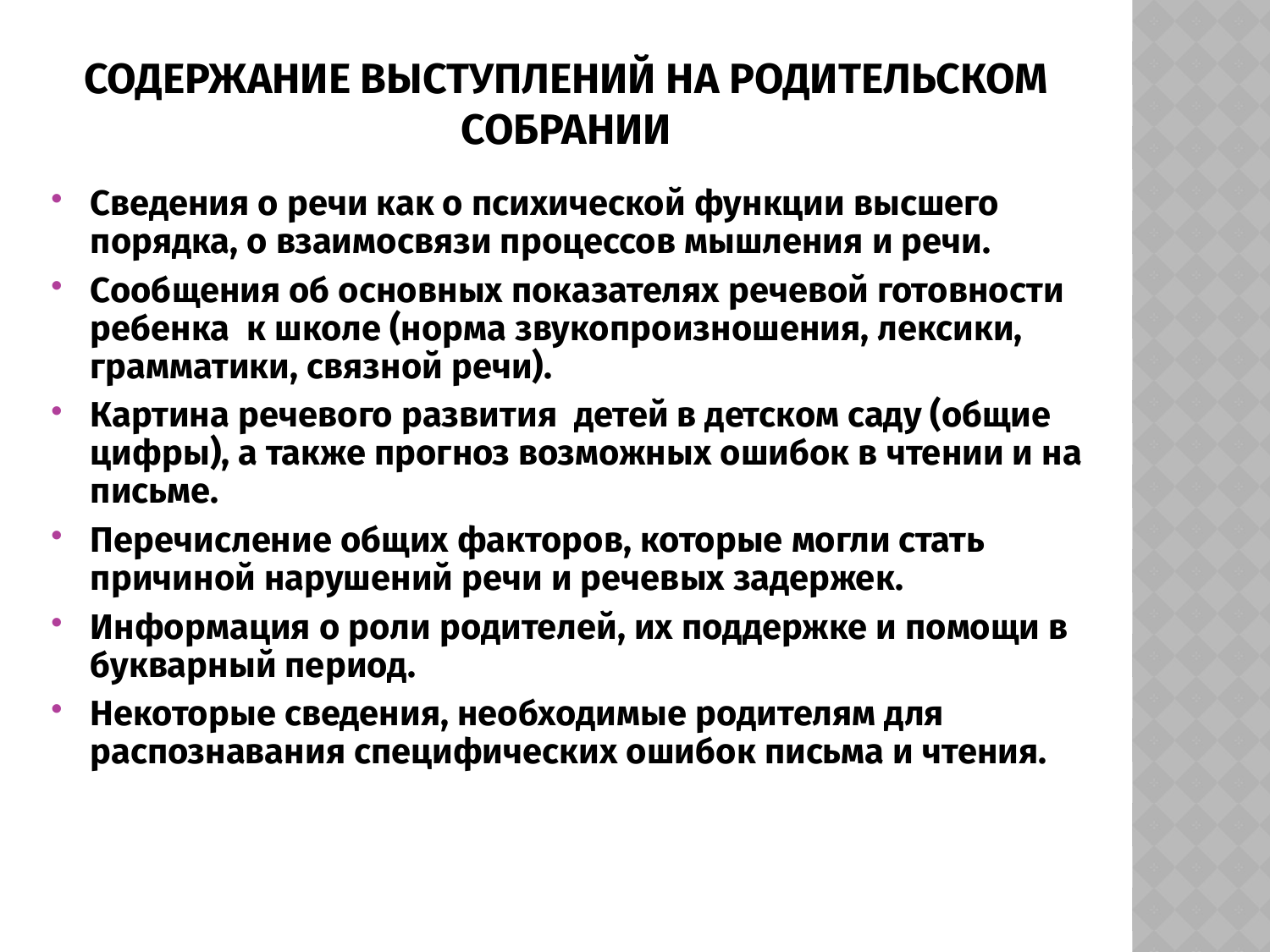

# Содержание выступлений на родительском собрании
Сведения о речи как о психической функции высшего порядка, о взаимосвязи процессов мышления и речи.
Сообщения об основных показателях речевой готовности ребенка  к школе (норма звукопроизношения, лексики, грамматики, связной речи).
Картина речевого развития  детей в детском саду (общие цифры), а также прогноз возможных ошибок в чтении и на письме.
Перечисление общих факторов, которые могли стать причиной нарушений речи и речевых задержек.
Информация о роли родителей, их поддержке и помощи в букварный период.
Некоторые сведения, необходимые родителям для распознавания специфических ошибок письма и чтения.